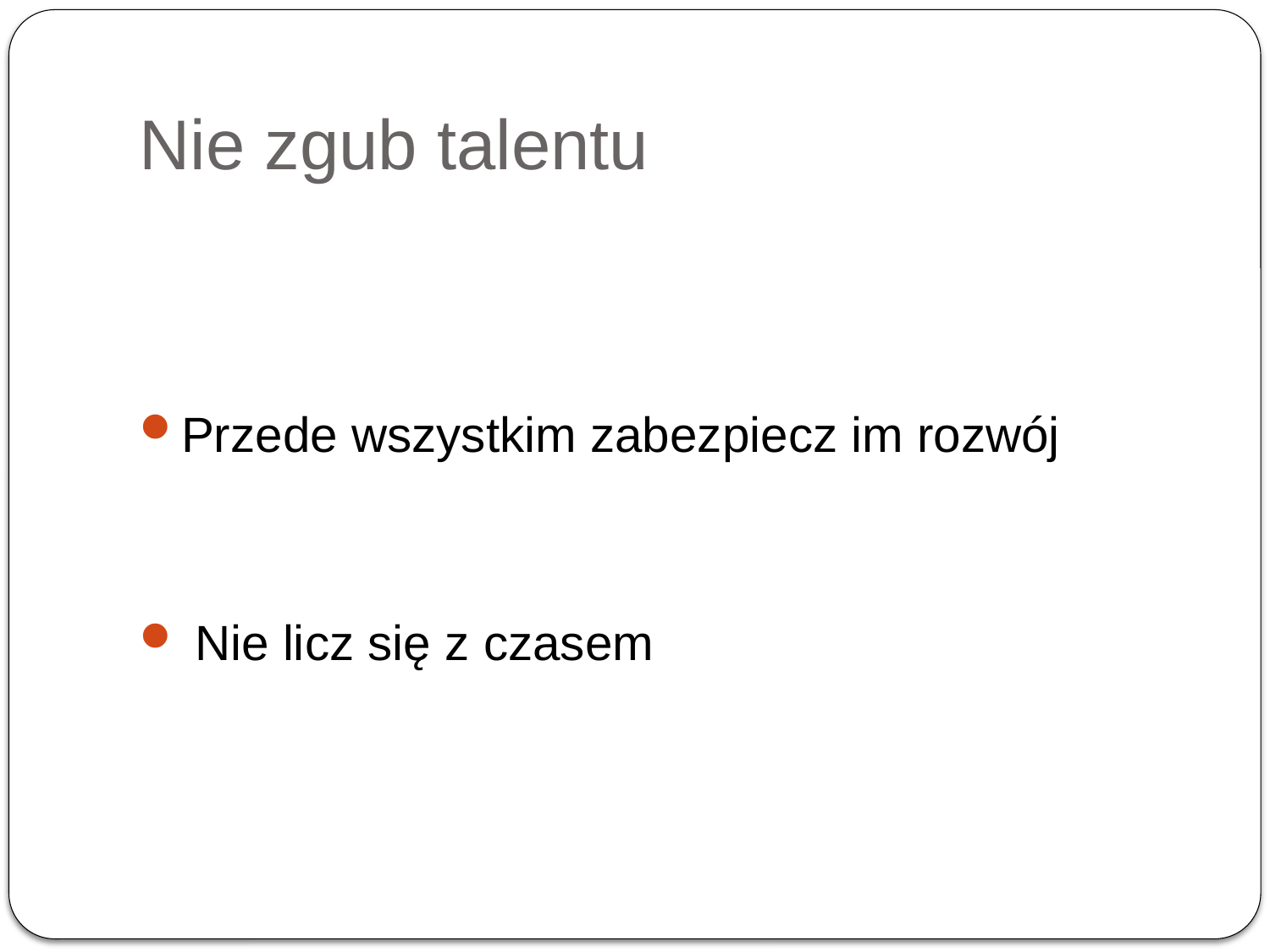

# Nie zgub talentu

Przede wszystkim zabezpiecz im rozwój

 Nie licz się z czasem